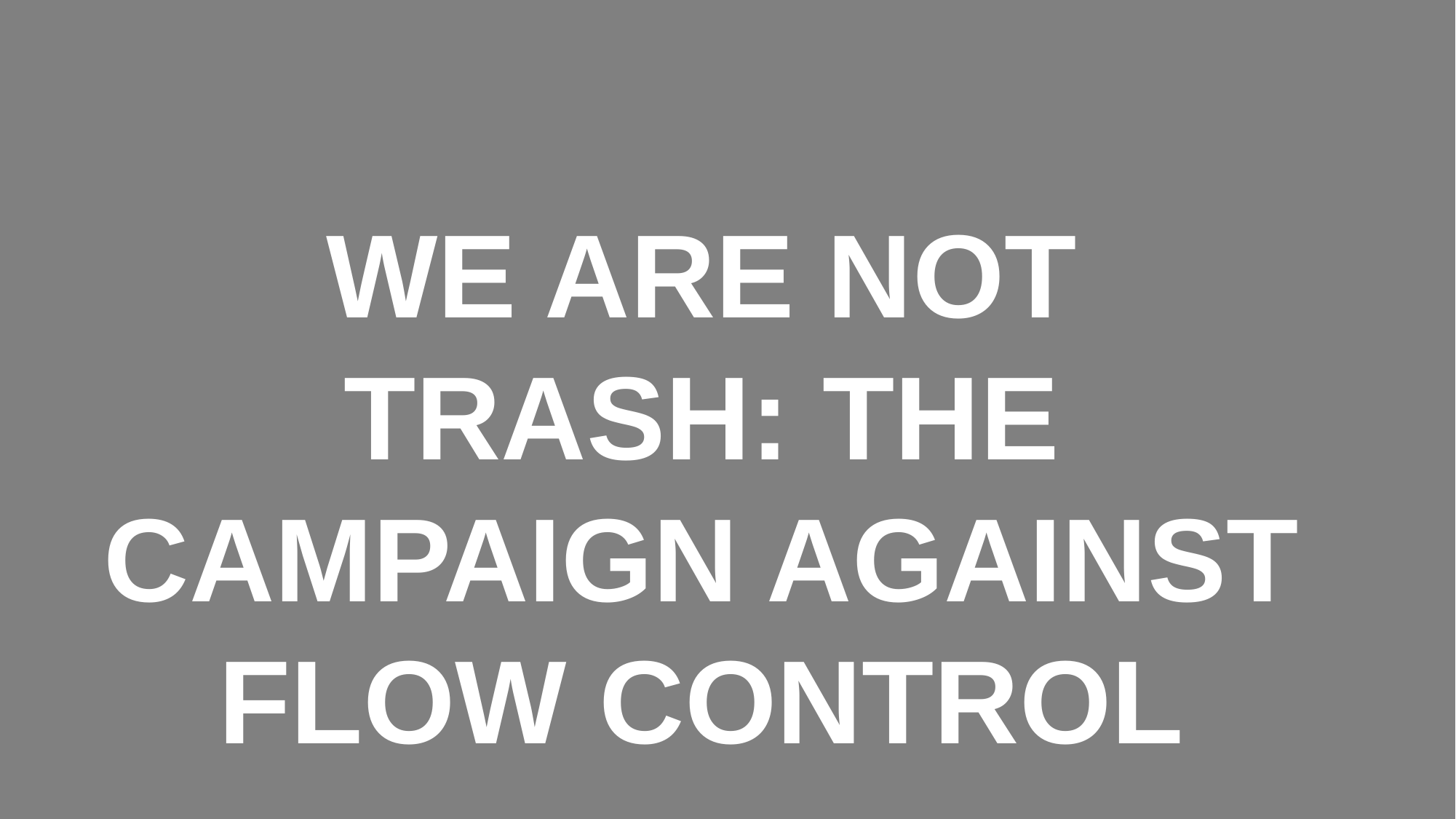

WE ARE NOT TRASH: THE CAMPAIGN AGAINST FLOW CONTROL